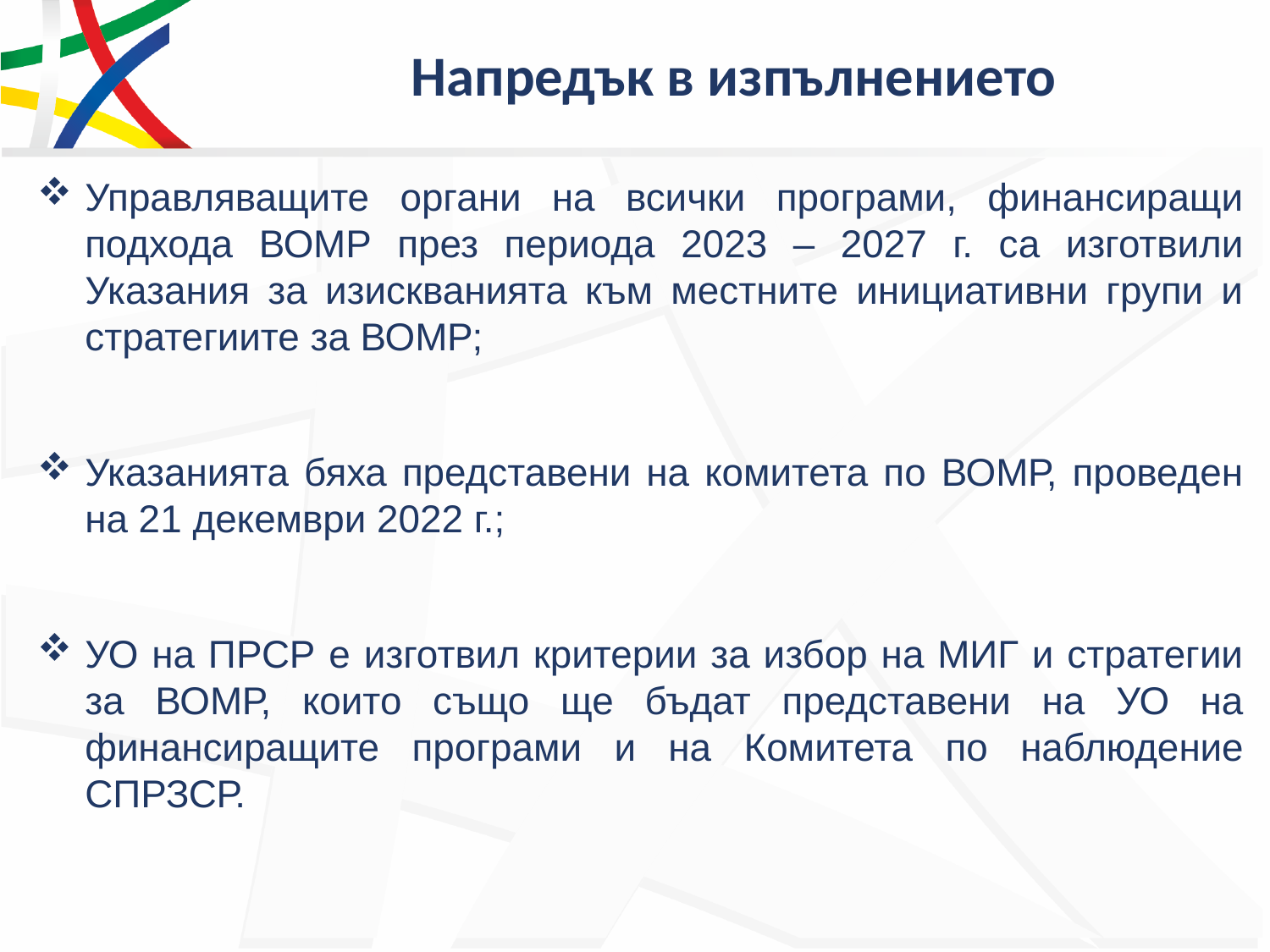

# Напредък в изпълнението
Управляващите органи на всички програми, финансиращи подхода ВОМР през периода 2023 – 2027 г. са изготвили Указания за изискванията към местните инициативни групи и стратегиите за ВОМР;

Указанията бяха представени на комитета по ВОМР, проведен на 21 декември 2022 г.;

УО на ПРСР е изготвил критерии за избор на МИГ и стратегии за ВОМР, които също ще бъдат представени на УО на финансиращите програми и на Комитета по наблюдение СПРЗСР.